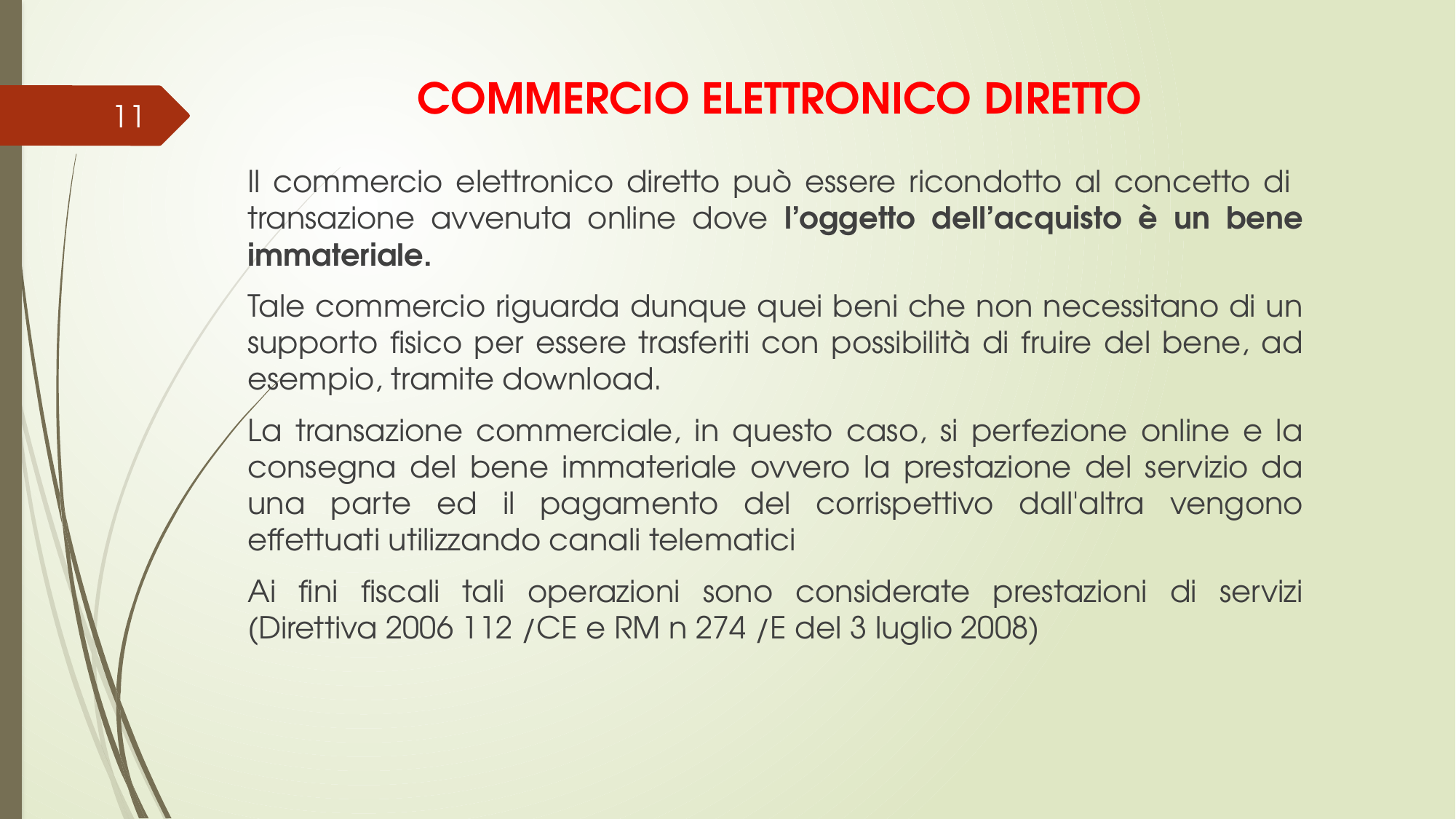

# COMMERCIO ELETTRONICO DIRETTO
11
Il commercio elettronico diretto può essere ricondotto al concetto di  transazione avvenuta online dove l’oggetto dell’acquisto è un bene immateriale.
Tale commercio riguarda dunque quei beni che non necessitano di un supporto fisico per essere trasferiti con possibilità di fruire del bene, ad esempio, tramite download.
La transazione commerciale, in questo caso, si perfezione online e la consegna del bene immateriale ovvero la prestazione del servizio da una parte ed il pagamento del corrispettivo dall'altra vengono effettuati utilizzando canali telematici
Ai fini fiscali tali operazioni sono considerate prestazioni di servizi (Direttiva 2006 112 /CE e RM n 274 /E del 3 luglio 2008)